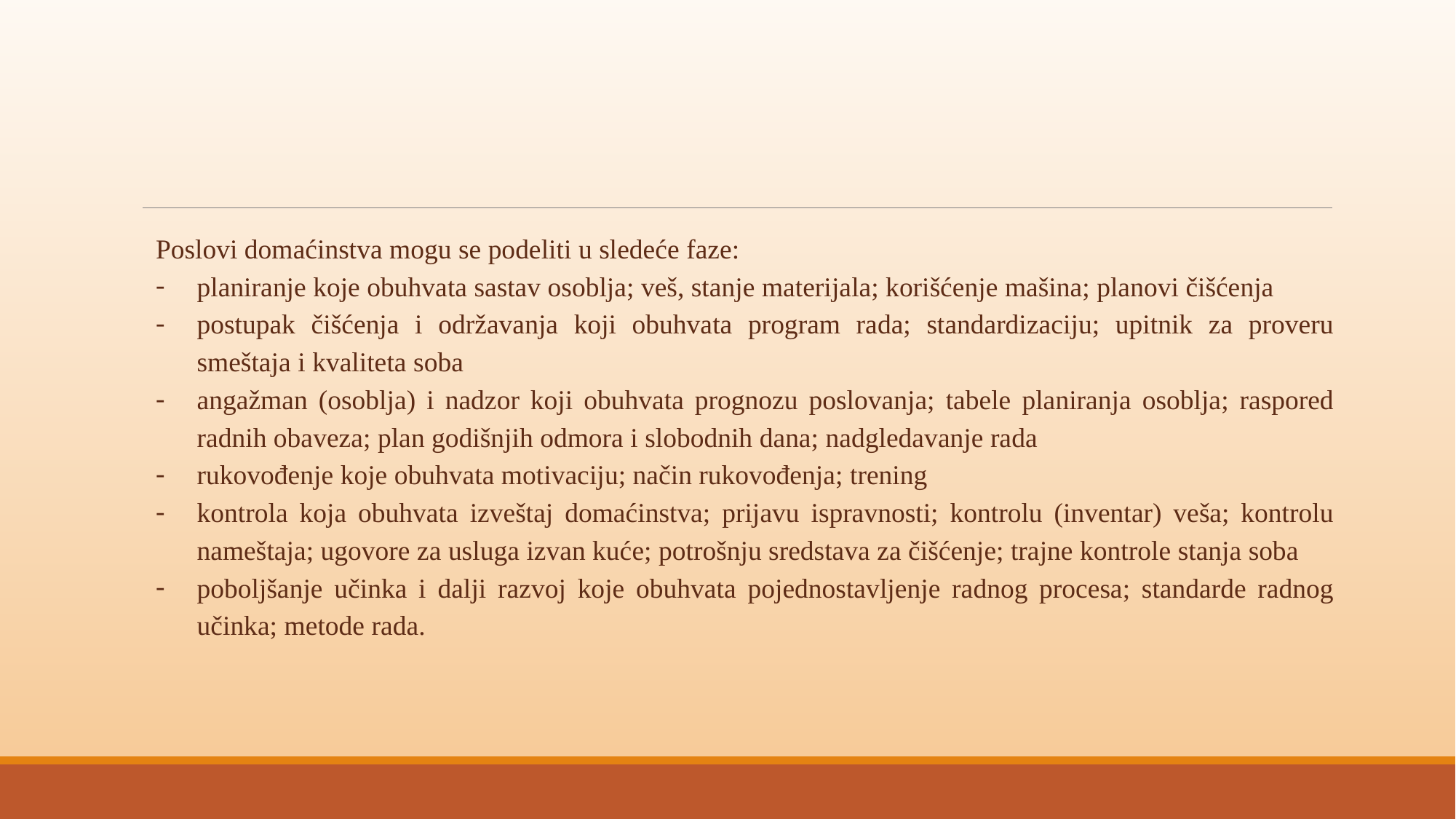

#
Poslovi domaćinstva mogu se podeliti u sledeće faze:
planiranje koje obuhvata sastav osoblja; veš, stanje materijala; korišćenje mašina; planovi čišćenja
postupak čišćenja i održavanja koji obuhvata program rada; standardizaciju; upitnik za proveru smeštaja i kvaliteta soba
angažman (osoblja) i nadzor koji obuhvata prognozu poslovanja; tabele planiranja osoblja; raspored radnih obaveza; plan godišnjih odmora i slobodnih dana; nadgledavanje rada
rukovođenje koje obuhvata motivaciju; način rukovođenja; trening
kontrola koja obuhvata izveštaj domaćinstva; prijavu ispravnosti; kontrolu (inventar) veša; kontrolu nameštaja; ugovore za usluga izvan kuće; potrošnju sredstava za čišćenje; trajne kontrole stanja soba
poboljšanje učinka i dalji razvoj koje obuhvata pojednostavljenje radnog procesa; standarde radnog učinka; metode rada.